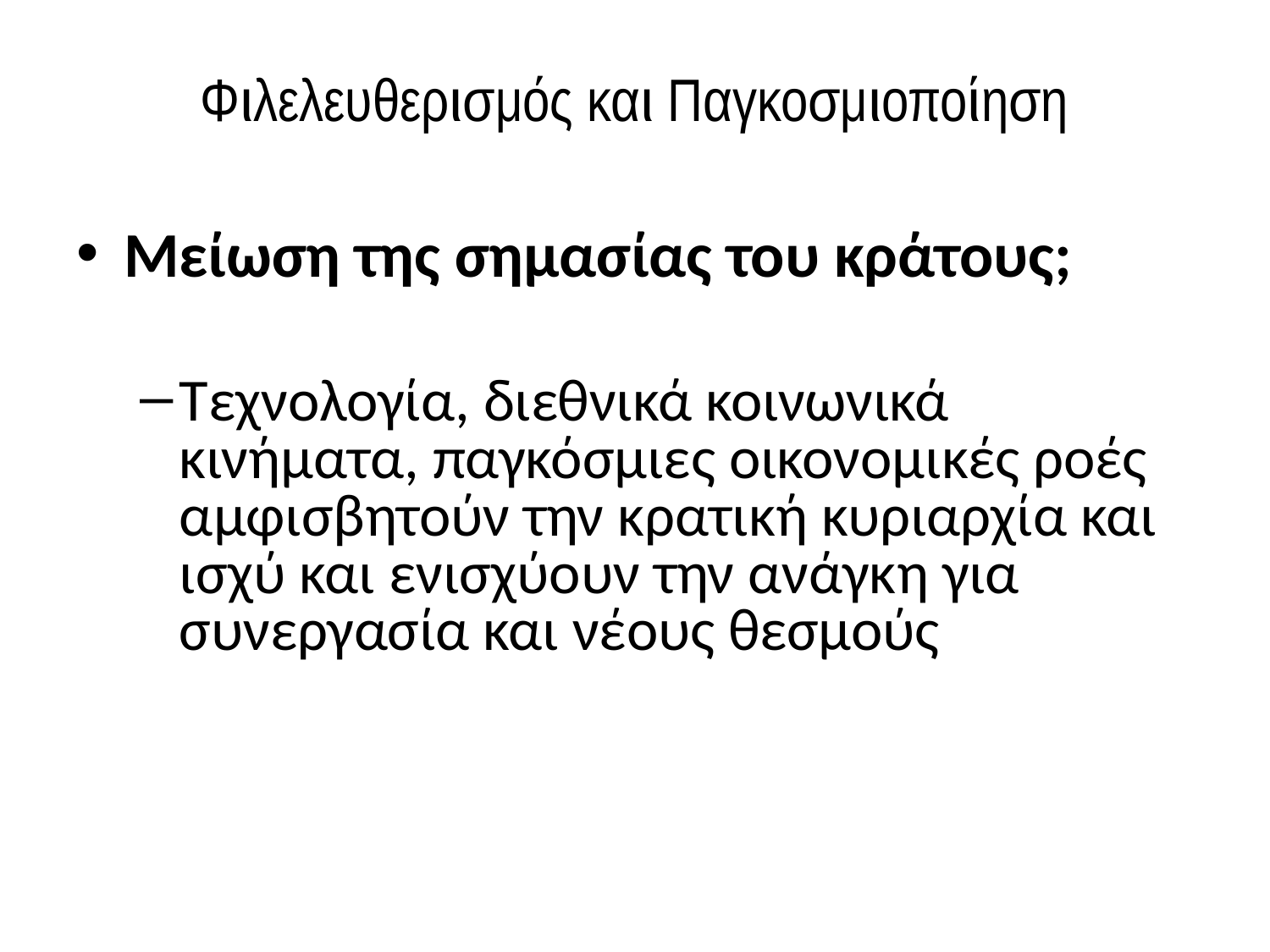

# Φιλελευθερισμός και Παγκοσμιοποίηση
Μείωση της σημασίας του κράτους;

Τεχνολογία, διεθνικά κοινωνικά κινήματα, παγκόσμιες οικονομικές ροές αμφισβητούν την κρατική κυριαρχία και ισχύ και ενισχύουν την ανάγκη για συνεργασία και νέους θεσμούς